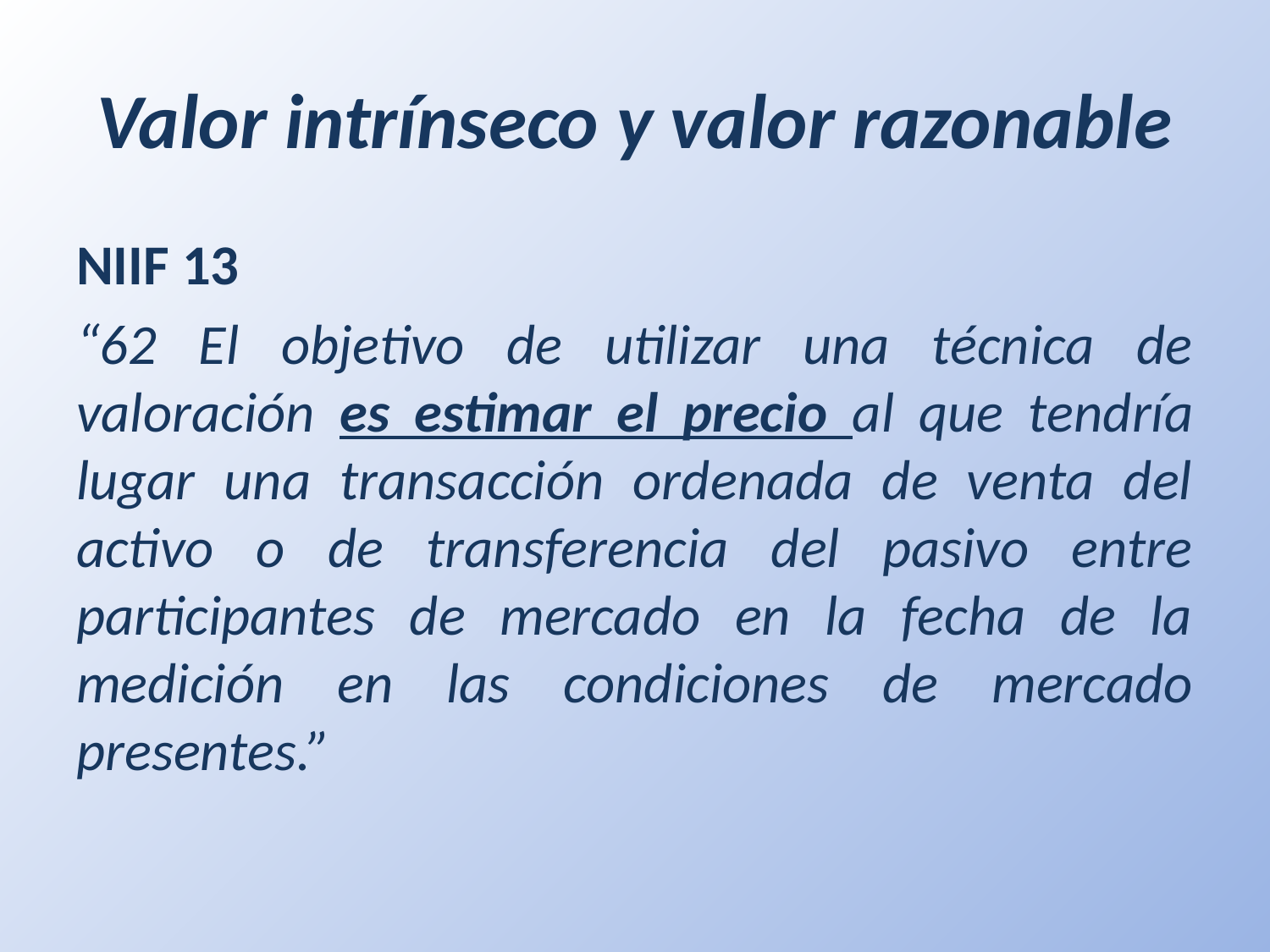

# Valor intrínseco y valor razonable
NIIF 13
“62 El objetivo de utilizar una técnica de valoración es estimar el precio al que tendría lugar una transacción ordenada de venta del activo o de transferencia del pasivo entre participantes de mercado en la fecha de la medición en las condiciones de mercado presentes.”